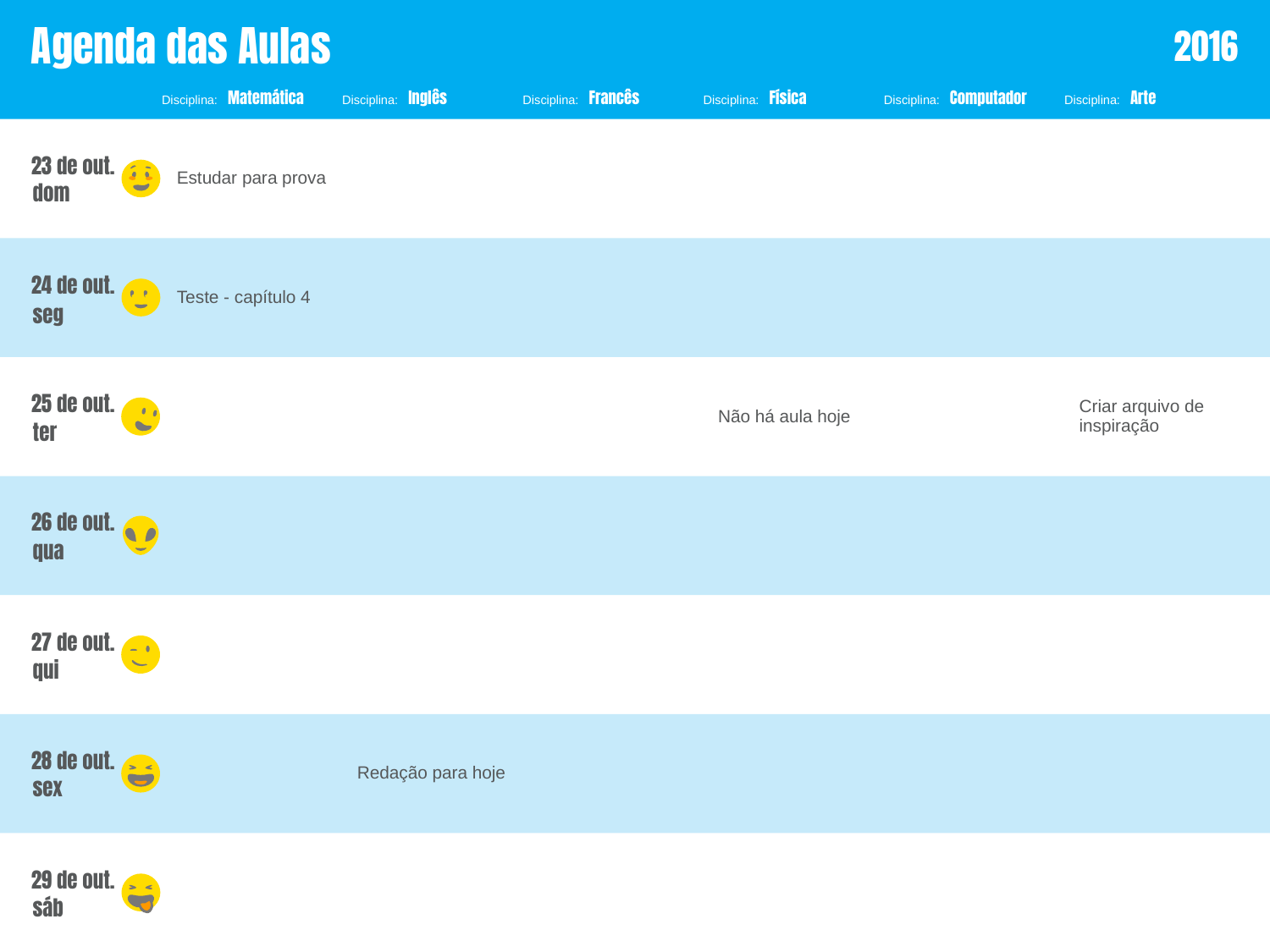

# Agenda das Aulas
2016
Matemática
Inglês
Francês
Física
Computador
Arte
Estudar para prova

23 de out.
Teste - capítulo 4

24 de out.

Não há aula hoje

Criar arquivo de inspiração
25 de out.

26 de out.

27 de out.

Redação para hoje

28 de out.

29 de out.